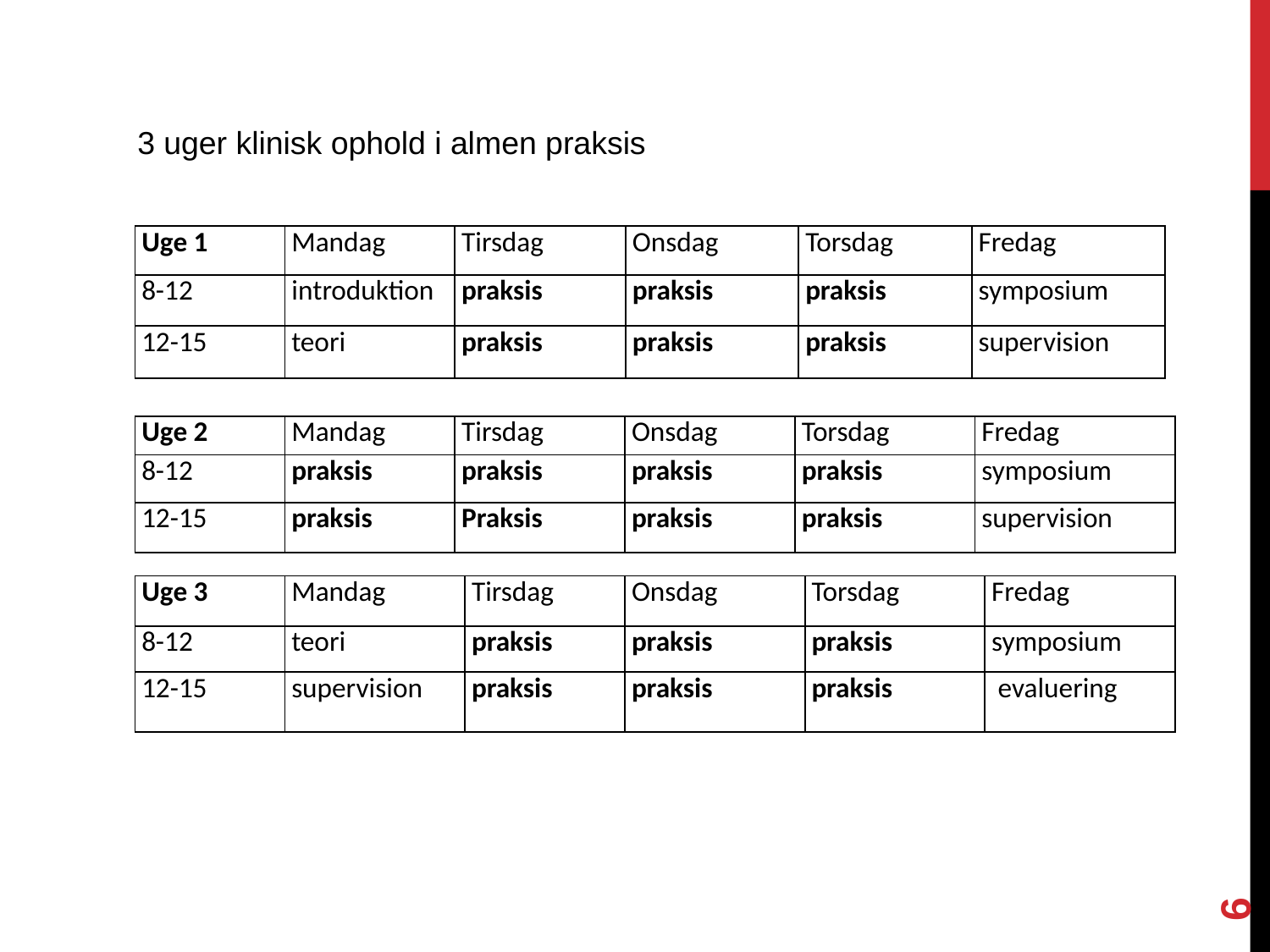

3 uger klinisk ophold i almen praksis
| Uge 1 | Mandag | Tirsdag | Onsdag | Torsdag | Fredag |
| --- | --- | --- | --- | --- | --- |
| 8-12 | introduktion | praksis | praksis | praksis | symposium |
| 12-15 | teori | praksis | praksis | praksis | supervision |
| Uge 2 | Mandag | Tirsdag | Onsdag | Torsdag | Fredag |
| --- | --- | --- | --- | --- | --- |
| 8-12 | praksis | praksis | praksis | praksis | symposium |
| 12-15 | praksis | Praksis | praksis | praksis | supervision |
| Uge 3 | Mandag | Tirsdag | Onsdag | Torsdag | Fredag |
| --- | --- | --- | --- | --- | --- |
| 8-12 | teori | praksis | praksis | praksis | symposium |
| 12-15 | supervision | praksis | praksis | praksis | evaluering |
6